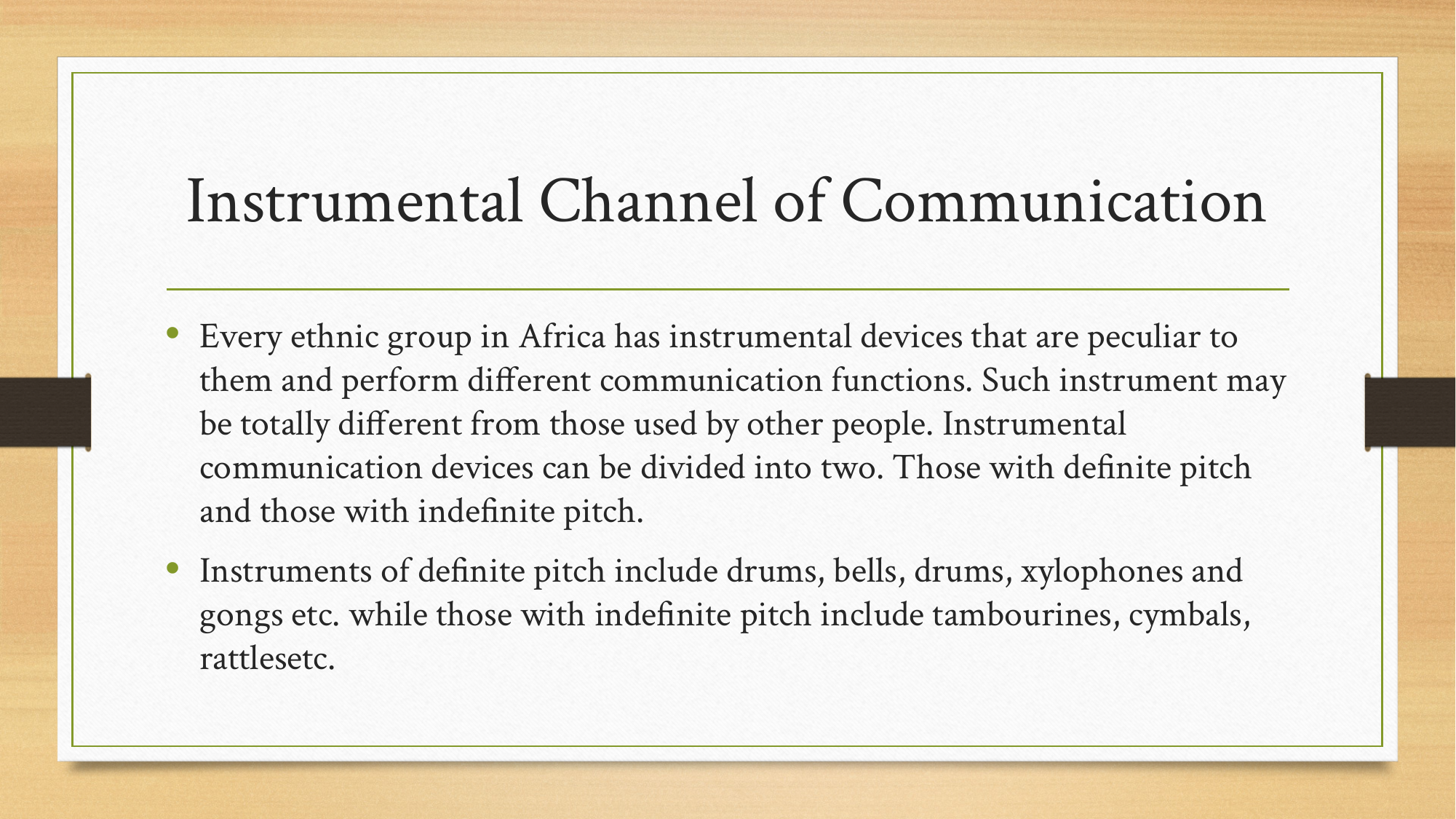

# Instrumental Channel of Communication
Every ethnic group in Africa has instrumental devices that are peculiar to them and perform different communication functions. Such instrument may be totally different from those used by other people. Instrumental communication devices can be divided into two. Those with definite pitch and those with indefinite pitch.
Instruments of definite pitch include drums, bells, drums, xylophones and gongs etc. while those with indefinite pitch include tambourines, cymbals, rattlesetc.